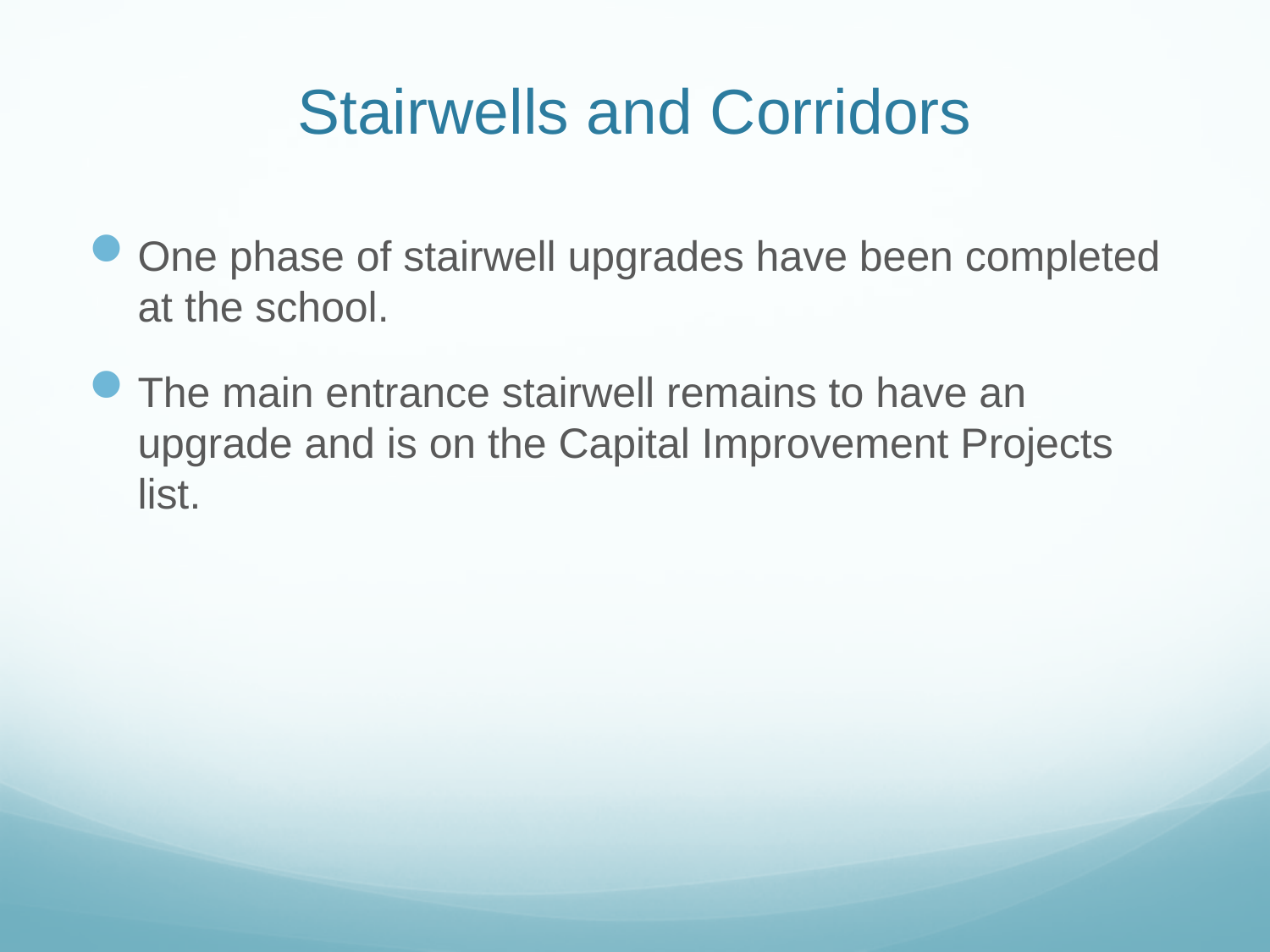

# Stairwells and Corridors
One phase of stairwell upgrades have been completed at the school.
The main entrance stairwell remains to have an upgrade and is on the Capital Improvement Projects list.